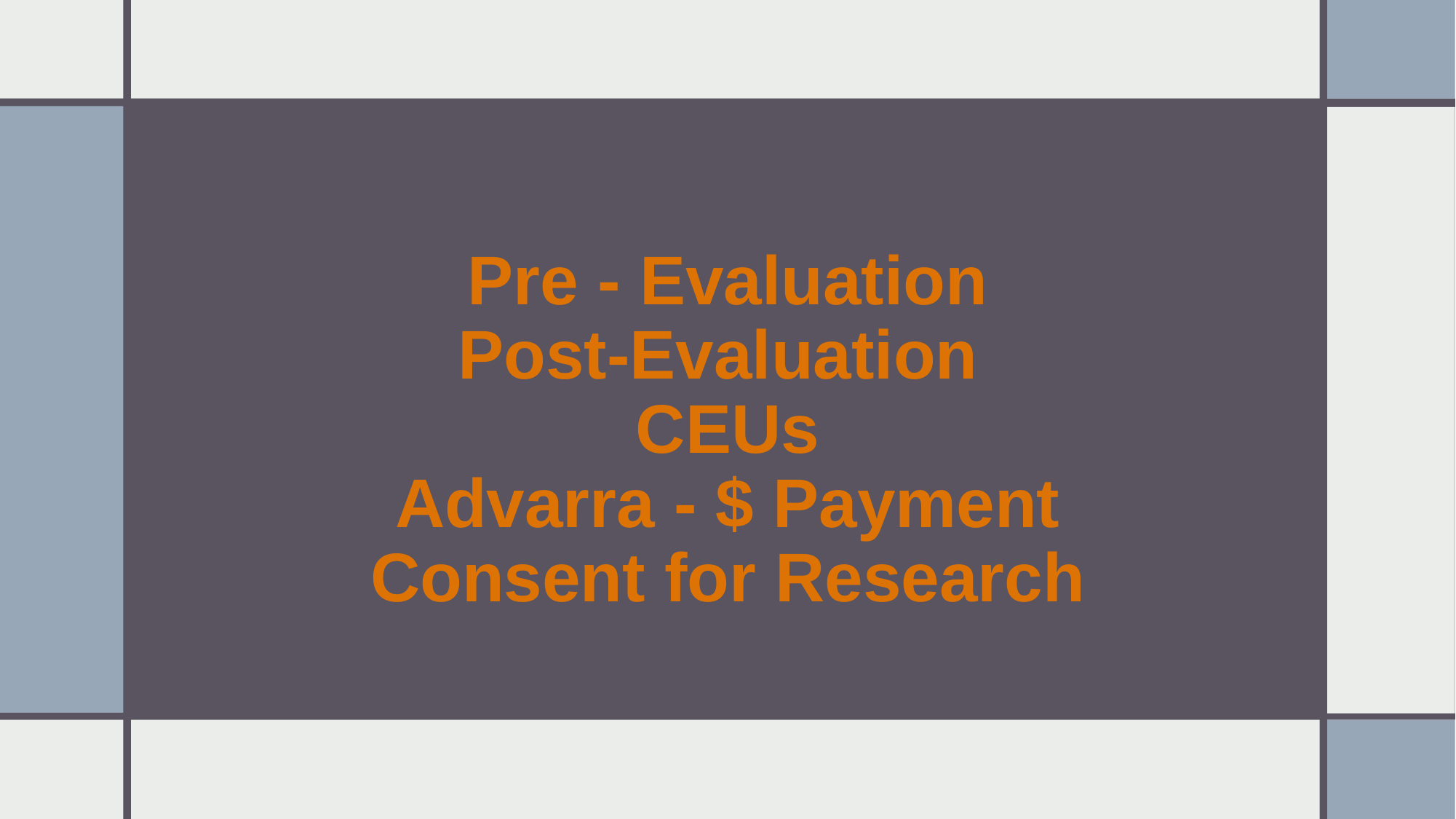

# Pre - Evaluation
Post-Evaluation
CEUs
Advarra - $ Payment
Consent for Research